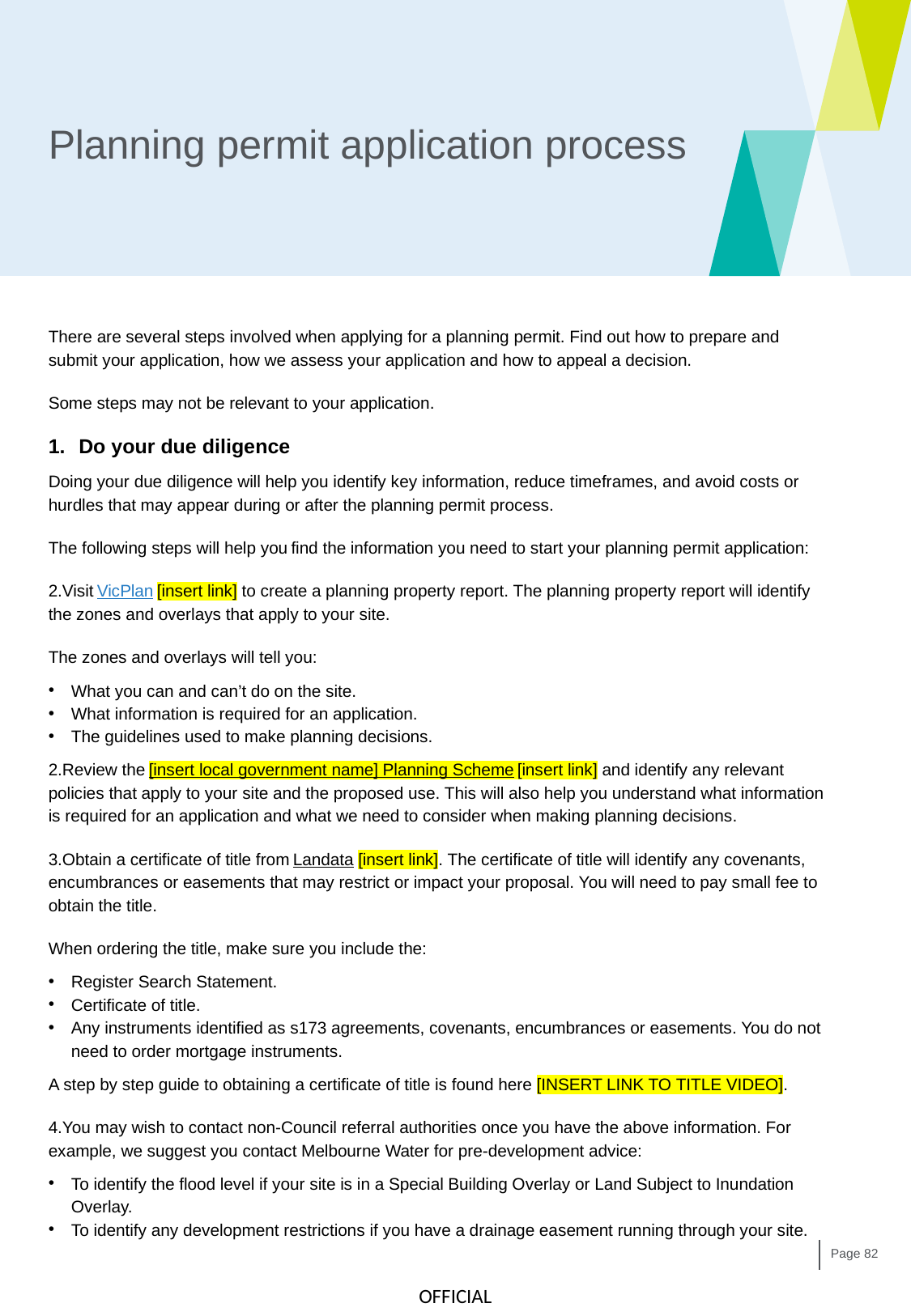

# Planning permit application process
There are several steps involved when applying for a planning permit. Find out how to prepare and submit your application, how we assess your application and how to appeal a decision.
Some steps may not be relevant to your application.
Do your due diligence
Doing your due diligence will help you identify key information, reduce timeframes, and avoid costs or hurdles that may appear during or after the planning permit process.
The following steps will help you find the information you need to start your planning permit application:
Visit VicPlan [insert link] to create a planning property report. The planning property report will identify the zones and overlays that apply to your site.
The zones and overlays will tell you:
What you can and can’t do on the site.
What information is required for an application.
The guidelines used to make planning decisions.
Review the [insert local government name] Planning Scheme [insert link] and identify any relevant policies that apply to your site and the proposed use. This will also help you understand what information is required for an application and what we need to consider when making planning decisions.
Obtain a certificate of title from Landata [insert link]. The certificate of title will identify any covenants, encumbrances or easements that may restrict or impact your proposal. You will need to pay small fee to obtain the title.
When ordering the title, make sure you include the:
Register Search Statement.
Certificate of title.
Any instruments identified as s173 agreements, covenants, encumbrances or easements. You do not need to order mortgage instruments.
A step by step guide to obtaining a certificate of title is found here [INSERT LINK TO TITLE VIDEO].
You may wish to contact non-Council referral authorities once you have the above information. For example, we suggest you contact Melbourne Water for pre-development advice:
To identify the flood level if your site is in a Special Building Overlay or Land Subject to Inundation Overlay.
To identify any development restrictions if you have a drainage easement running through your site.
Page 82